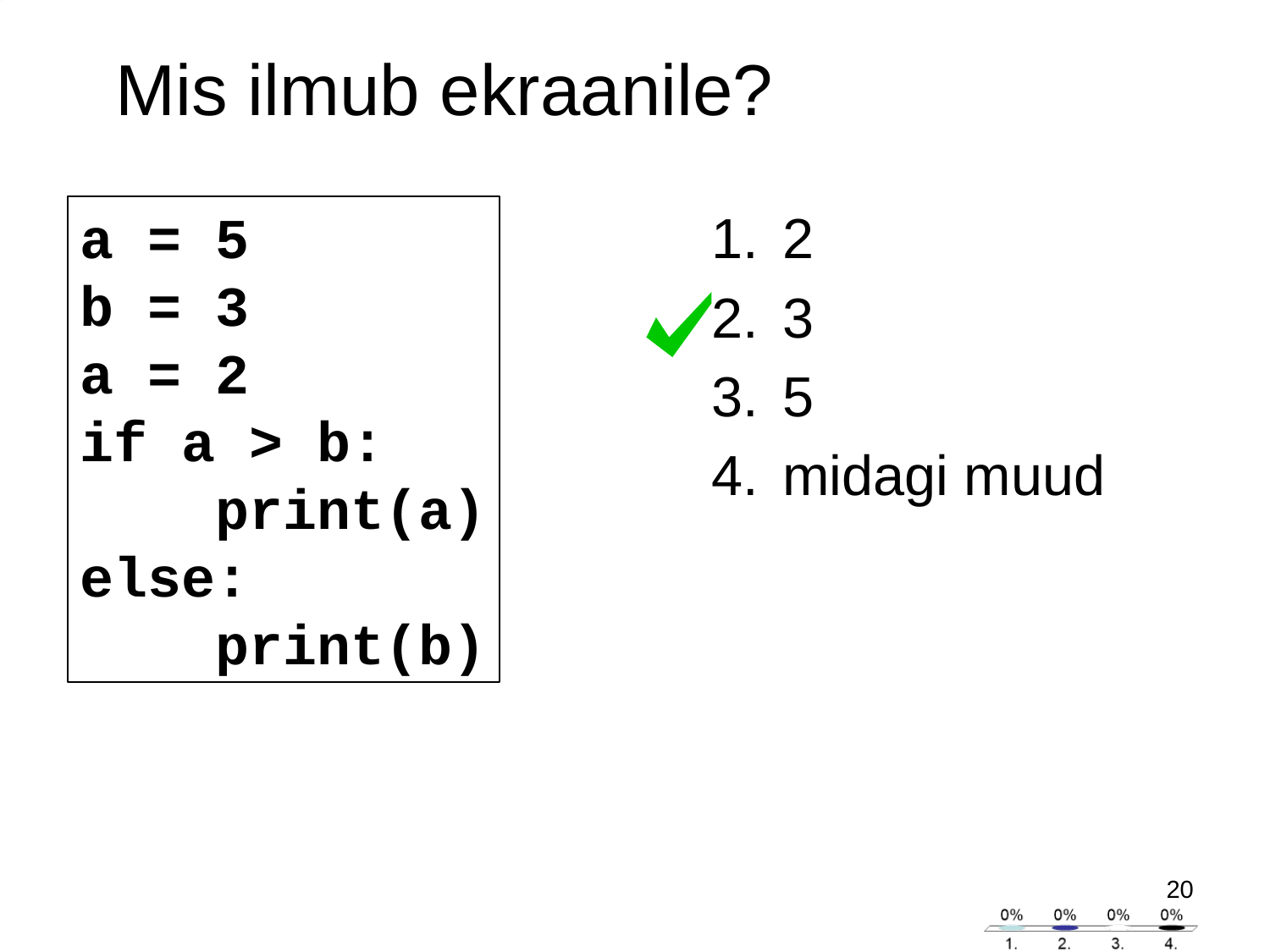

# Mis ilmub ekraanile?
a = 5
b = 3
a = 2
if a > b:
    print(a)
else:
    print(b)
2
3
5
midagi muud

20